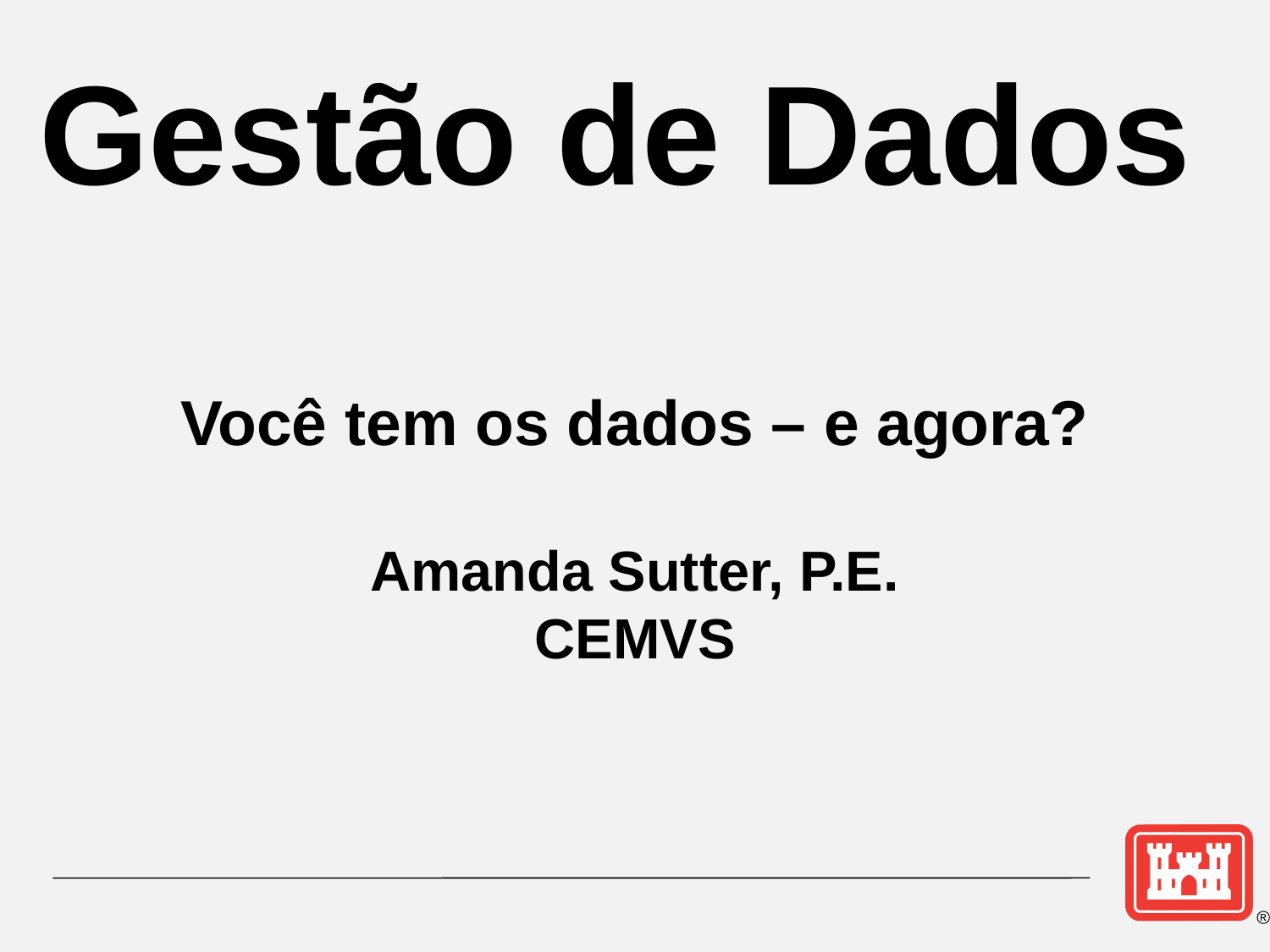

Gestão de Dados

Você tem os dados – e agora?

Amanda Sutter, P.E.
CEMVS